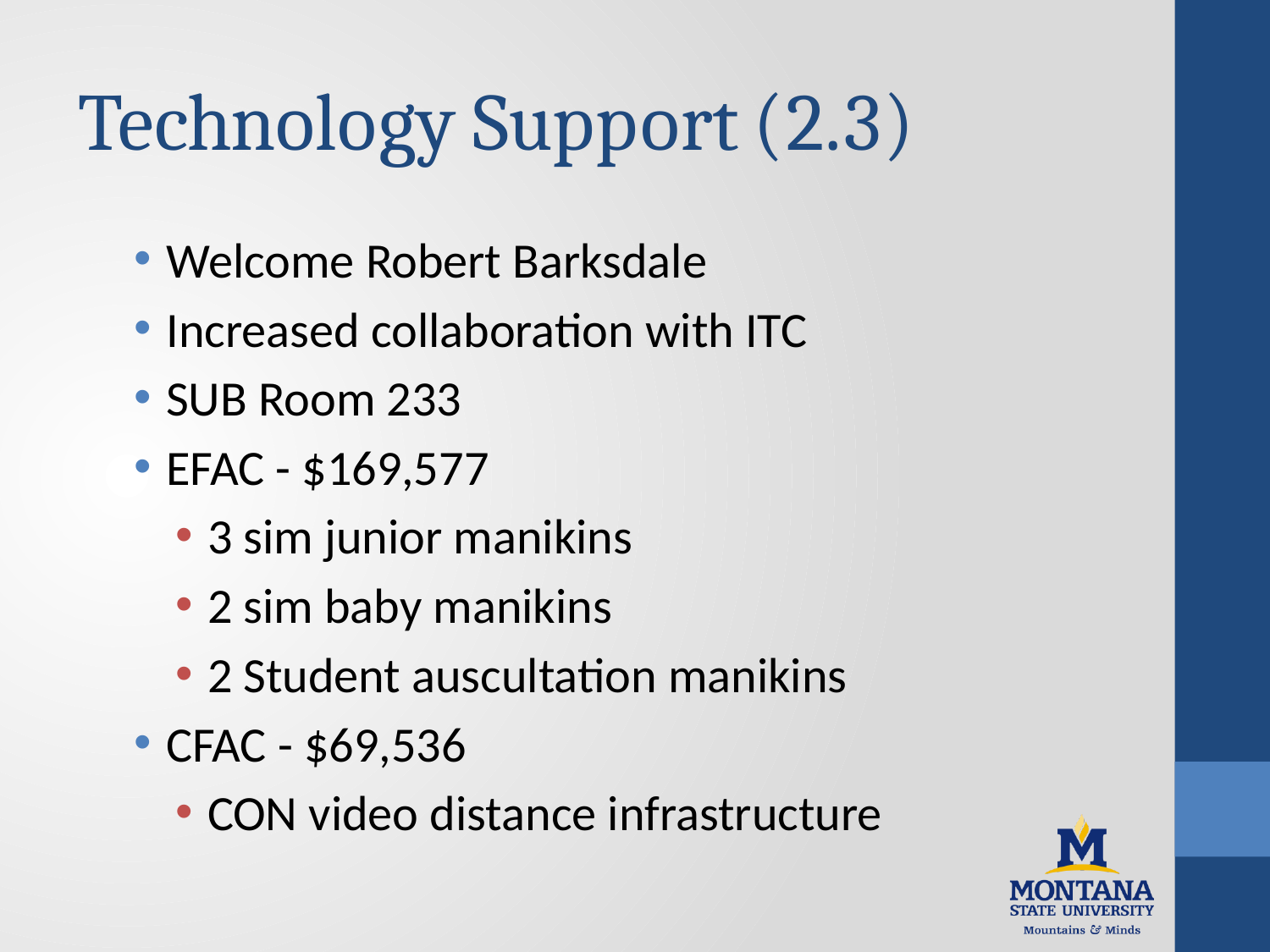

# Technology Support (2.3)
Welcome Robert Barksdale
Increased collaboration with ITC
SUB Room 233
EFAC - $169,577
3 sim junior manikins
2 sim baby manikins
2 Student auscultation manikins
CFAC - $69,536
CON video distance infrastructure